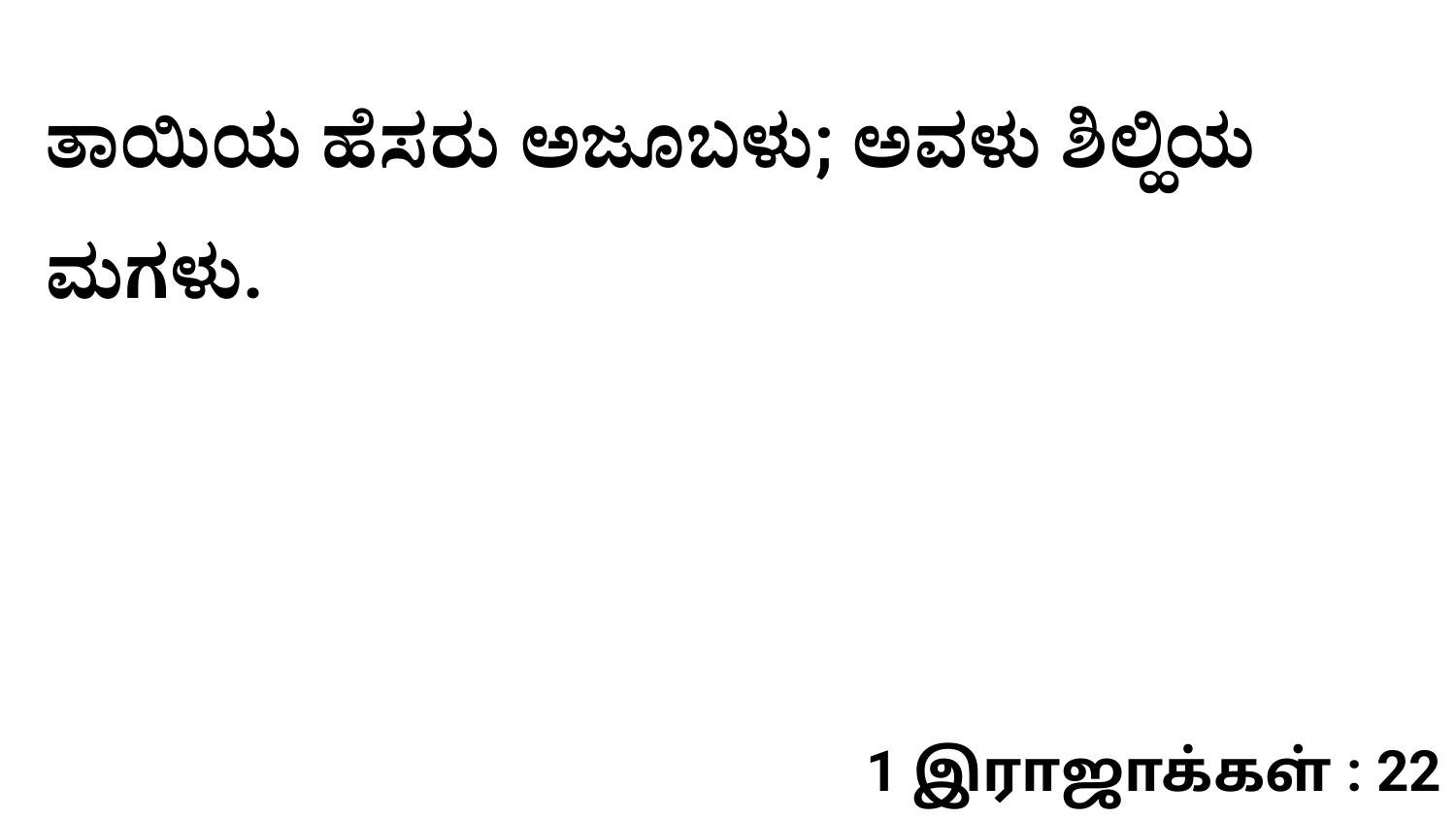

ತಾಯಿಯ ಹೆಸರು ಅಜೂಬಳು; ಅವಳು ಶಿಲ್ಹಿಯ ಮಗಳು.
1 இராஜாக்கள் : 22